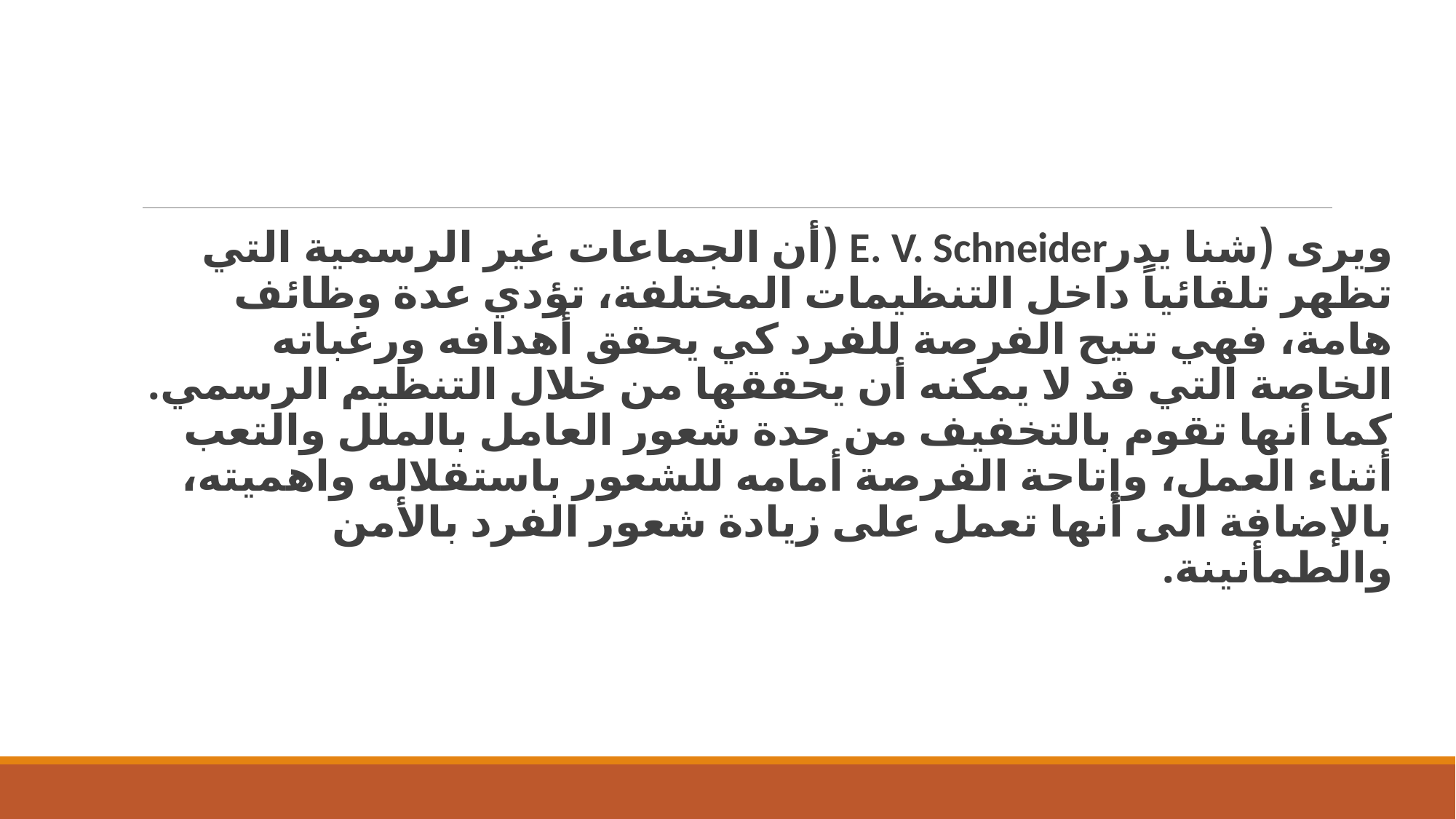

ويرى (شنا يدرE. V. Schneider (أن الجماعات غير الرسمية التي تظهر تلقائياً داخل التنظيمات المختلفة، تؤدي عدة وظائف هامة، فهي تتيح الفرصة للفرد كي يحقق أهدافه ورغباته الخاصة التي قد لا يمكنه أن يحققها من خلال التنظيم الرسمي. كما أنها تقوم بالتخفيف من حدة شعور العامل بالملل والتعب أثناء العمل، وإتاحة الفرصة أمامه للشعور باستقلاله واهميته، بالإضافة الى أنها تعمل على زيادة شعور الفرد بالأمن والطمأنينة.